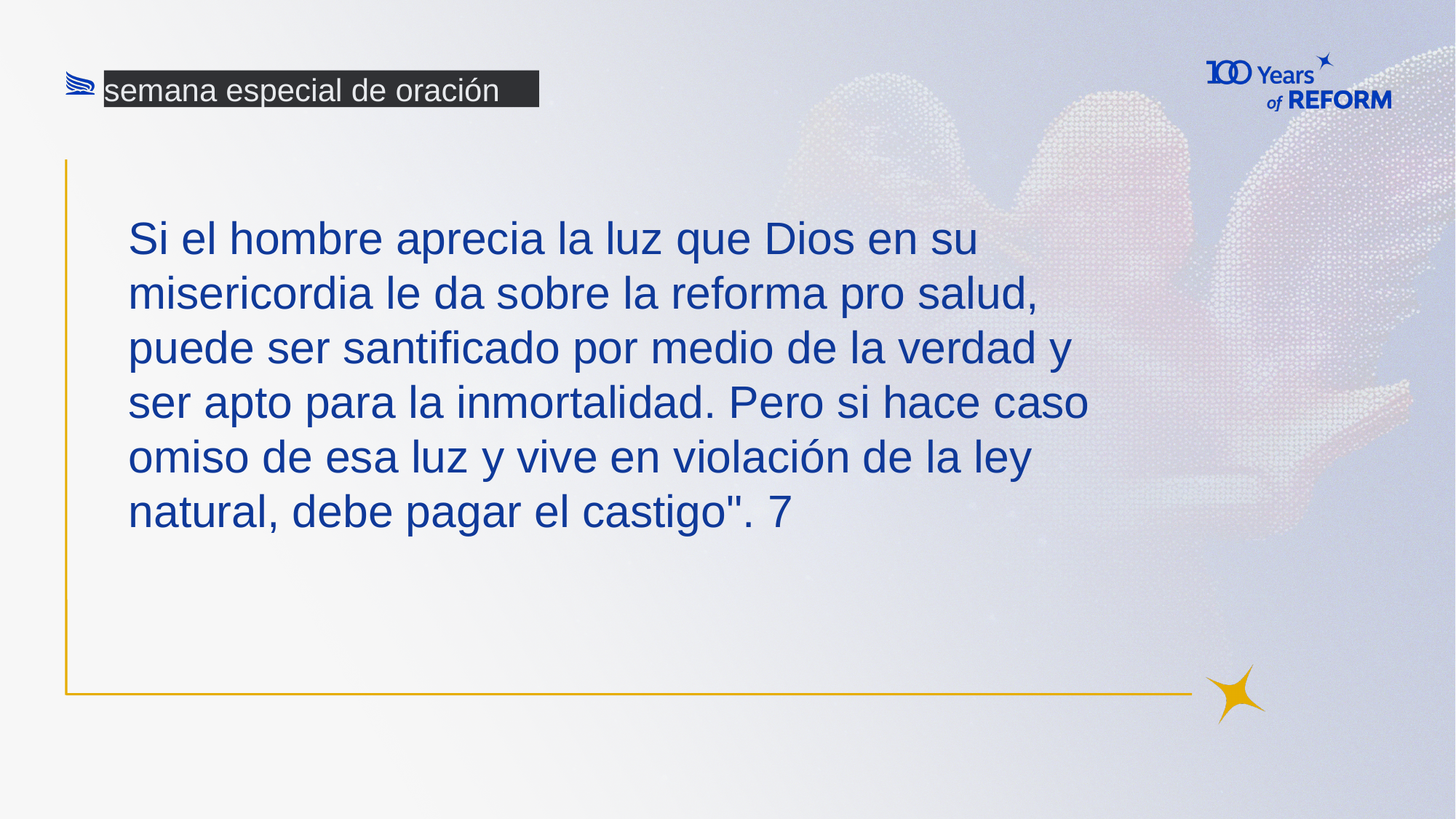

semana especial de oración
# Si el hombre aprecia la luz que Dios en su misericordia le da sobre la reforma pro salud, puede ser santificado por medio de la verdad y ser apto para la inmortalidad. Pero si hace caso omiso de esa luz y vive en violación de la ley natural, debe pagar el castigo". 7